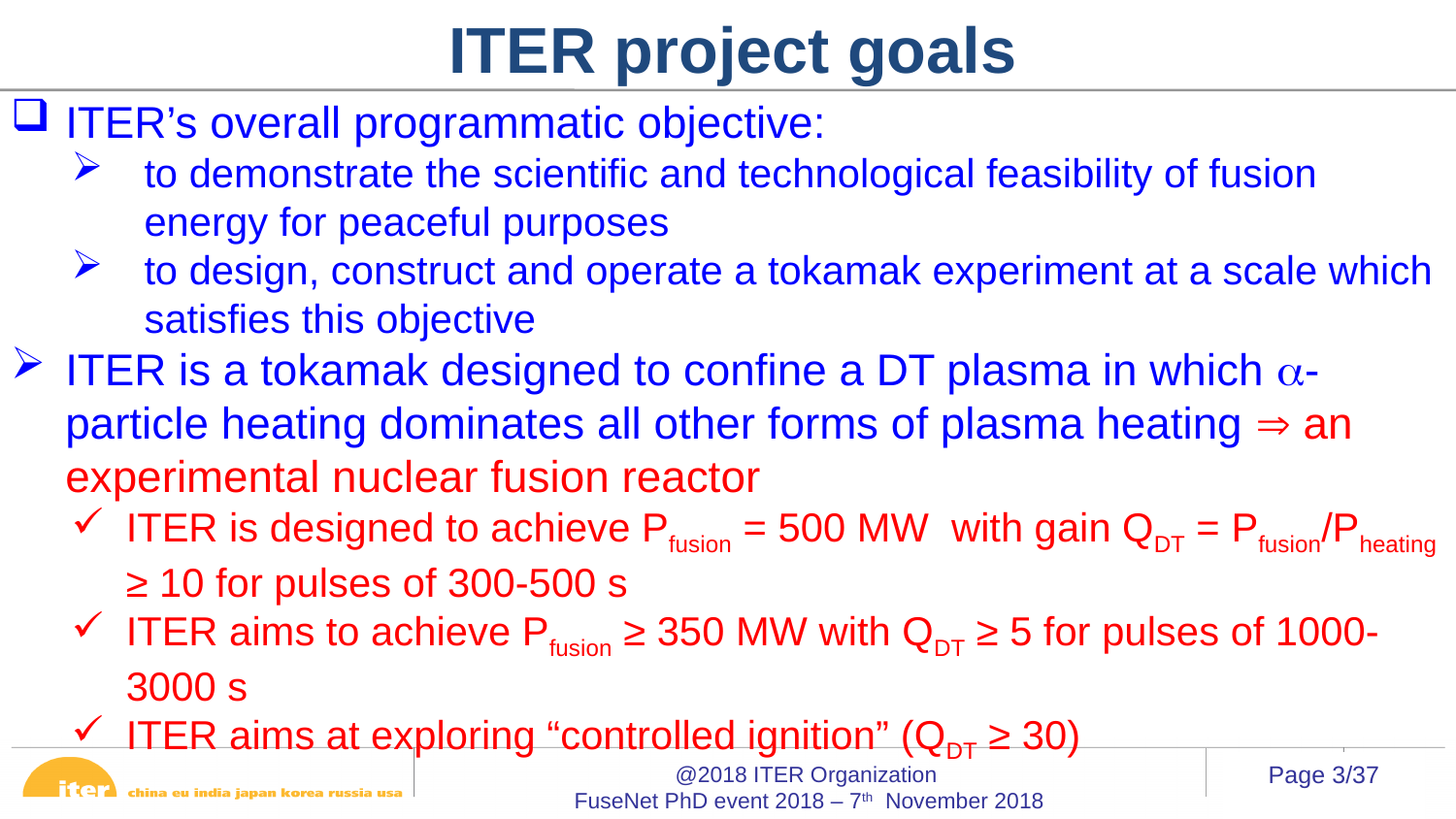

ITER project goals
ITER’s overall programmatic objective:
to demonstrate the scientific and technological feasibility of fusion energy for peaceful purposes
to design, construct and operate a tokamak experiment at a scale which satisfies this objective
ITER is a tokamak designed to confine a DT plasma in which α-particle heating dominates all other forms of plasma heating ⇒ an experimental nuclear fusion reactor
ITER is designed to achieve Pfusion = 500 MW  with gain QDT = Pfusion/Pheating ≥ 10 for pulses of 300-500 s
ITER aims to achieve Pfusion ≥ 350 MW with QDT ≥ 5 for pulses of 1000- 3000 s
ITER aims at exploring “controlled ignition” (QDT ≥ 30)